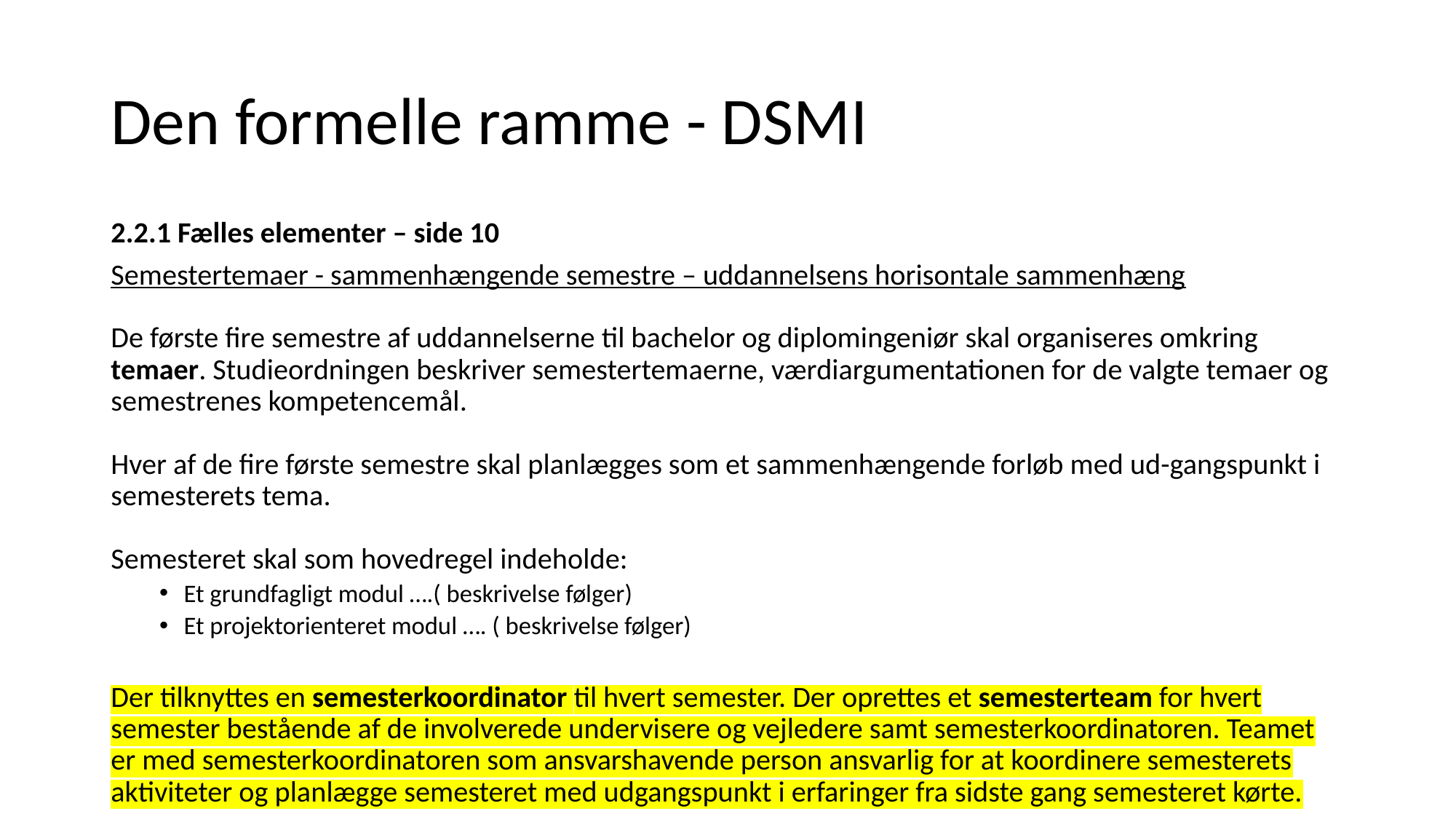

# Den formelle ramme - DSMI
2.2.1 Fælles elementer – side 10
Semestertemaer - sammenhængende semestre – uddannelsens horisontale sammenhæng
De første fire semestre af uddannelserne til bachelor og diplomingeniør skal organiseres omkring temaer. Studieordningen beskriver semestertemaerne, værdiargumentationen for de valgte temaer og semestrenes kompetencemål.
Hver af de fire første semestre skal planlægges som et sammenhængende forløb med ud-gangspunkt i semesterets tema.
Semesteret skal som hovedregel indeholde:
Et grundfagligt modul ….( beskrivelse følger)
Et projektorienteret modul …. ( beskrivelse følger)
Der tilknyttes en semesterkoordinator til hvert semester. Der oprettes et semesterteam for hvert semester bestående af de involverede undervisere og vejledere samt semesterkoordinatoren. Teamet er med semesterkoordinatoren som ansvarshavende person ansvarlig for at koordinere semesterets aktiviteter og planlægge semesteret med udgangspunkt i erfaringer fra sidste gang semesteret kørte.